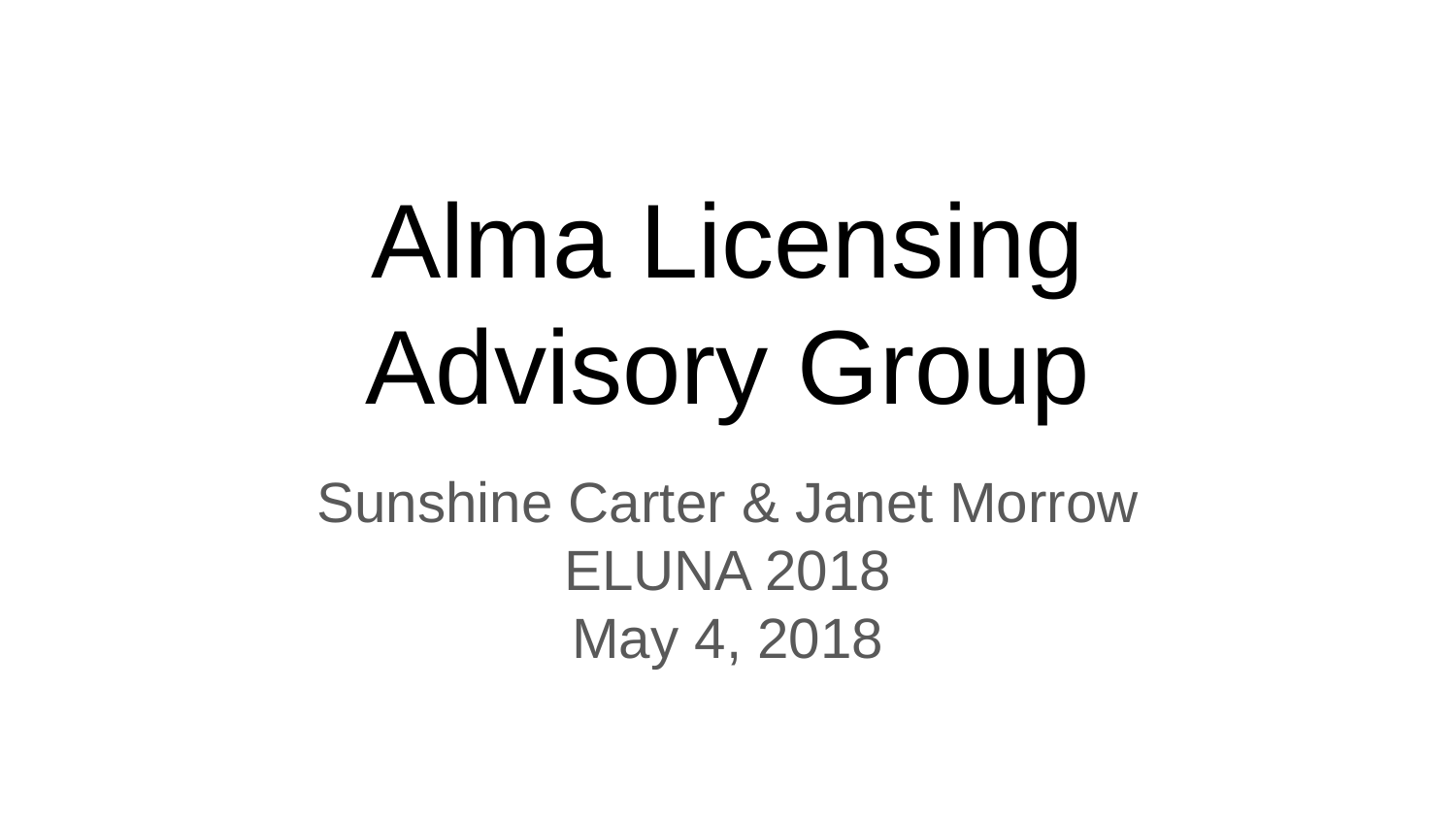

# Alma Licensing Advisory Group
Sunshine Carter & Janet Morrow
ELUNA 2018
May 4, 2018